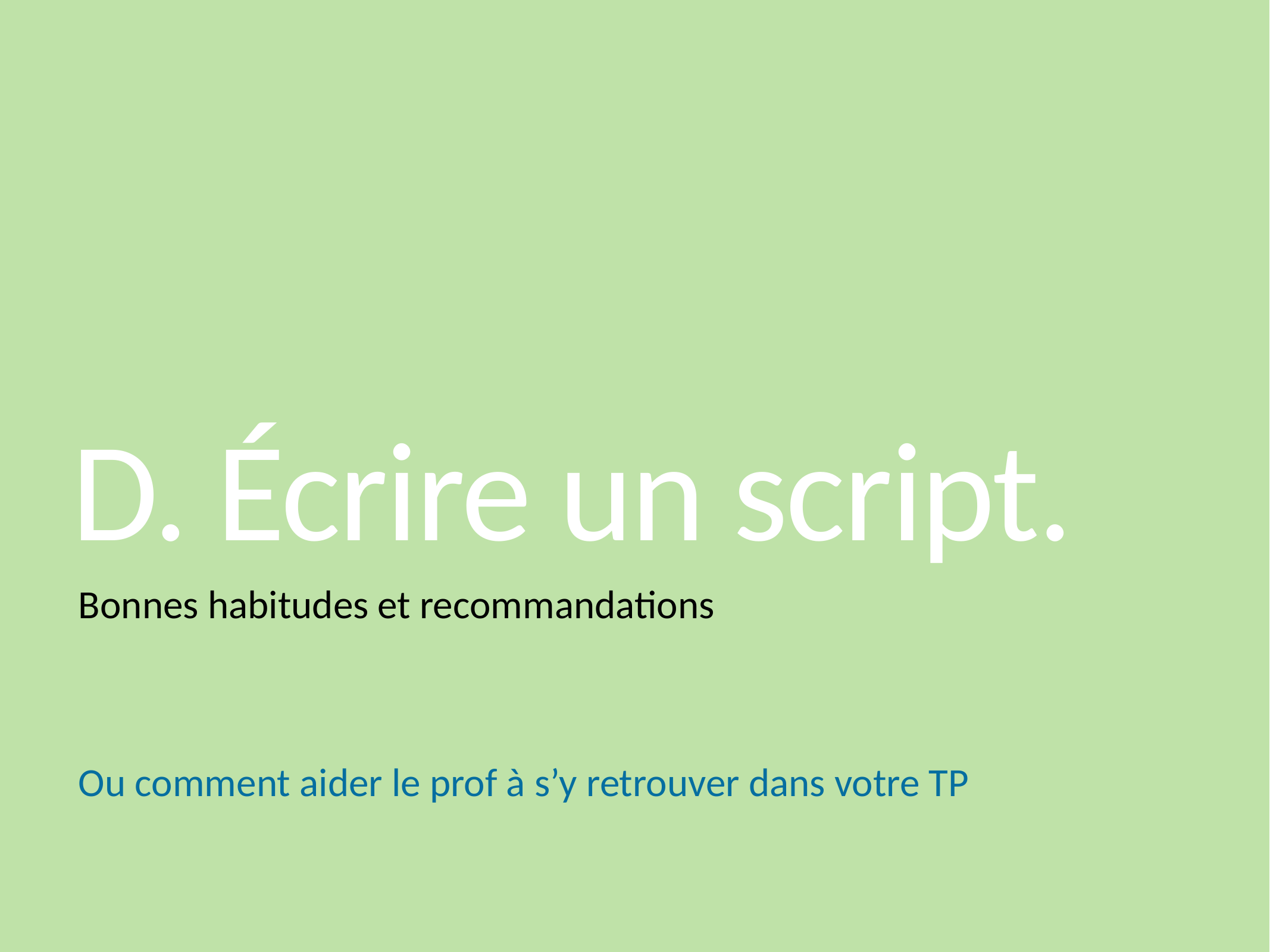

# D. Écrire un script.
Bonnes habitudes et recommandations

Ou comment aider le prof à s’y retrouver dans votre TP